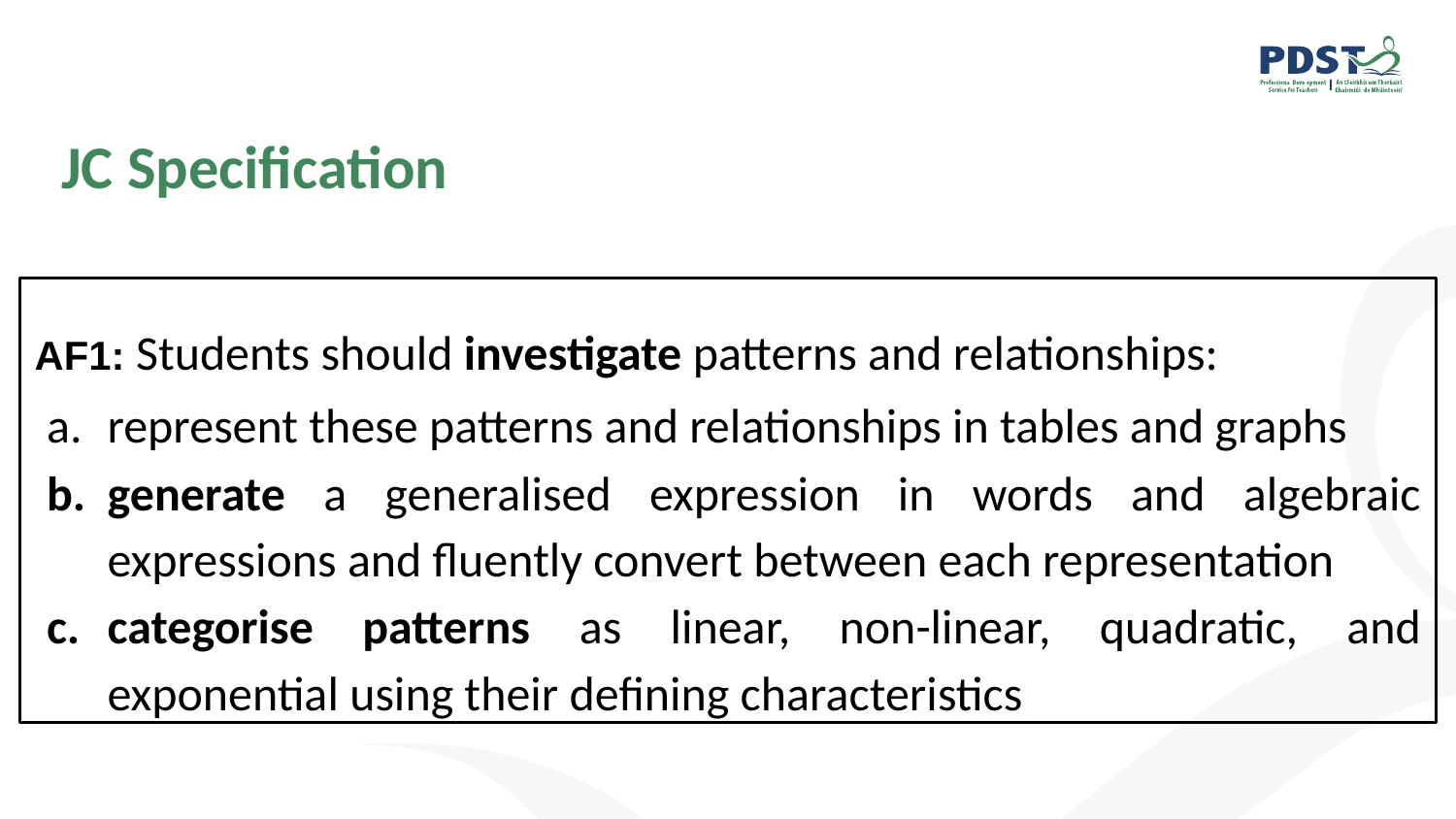

# JC Specification
AF1: Students should investigate patterns and relationships:
represent these patterns and relationships in tables and graphs
generate a generalised expression in words and algebraic expressions and fluently convert between each representation
categorise patterns as linear, non-linear, quadratic, and exponential using their defining characteristics